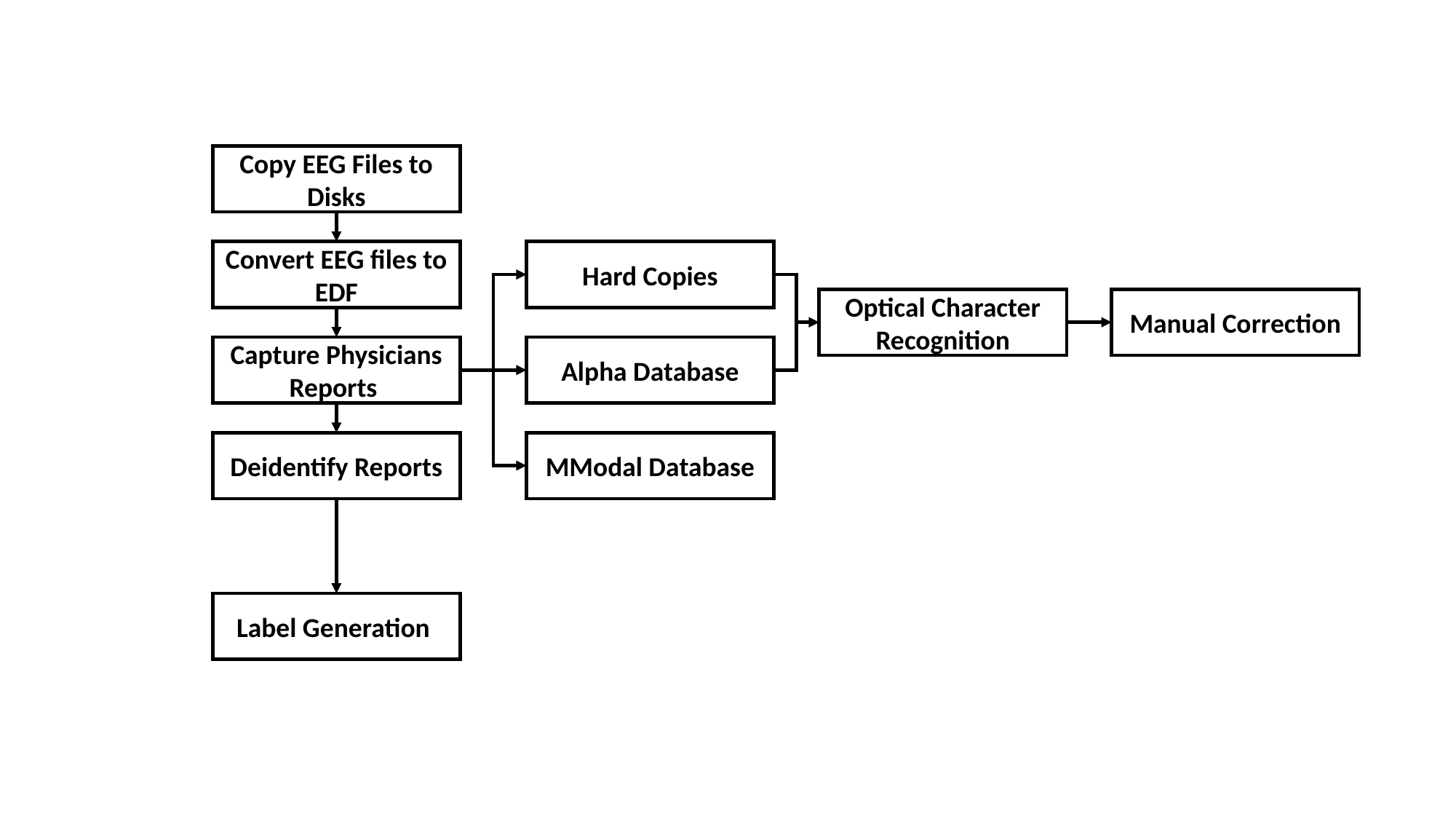

Copy EEG Files to Disks
Convert EEG files to EDF
Hard Copies
Optical Character Recognition
Manual Correction
Capture Physicians Reports
Alpha Database
Deidentify Reports
MModal Database
Label Generation